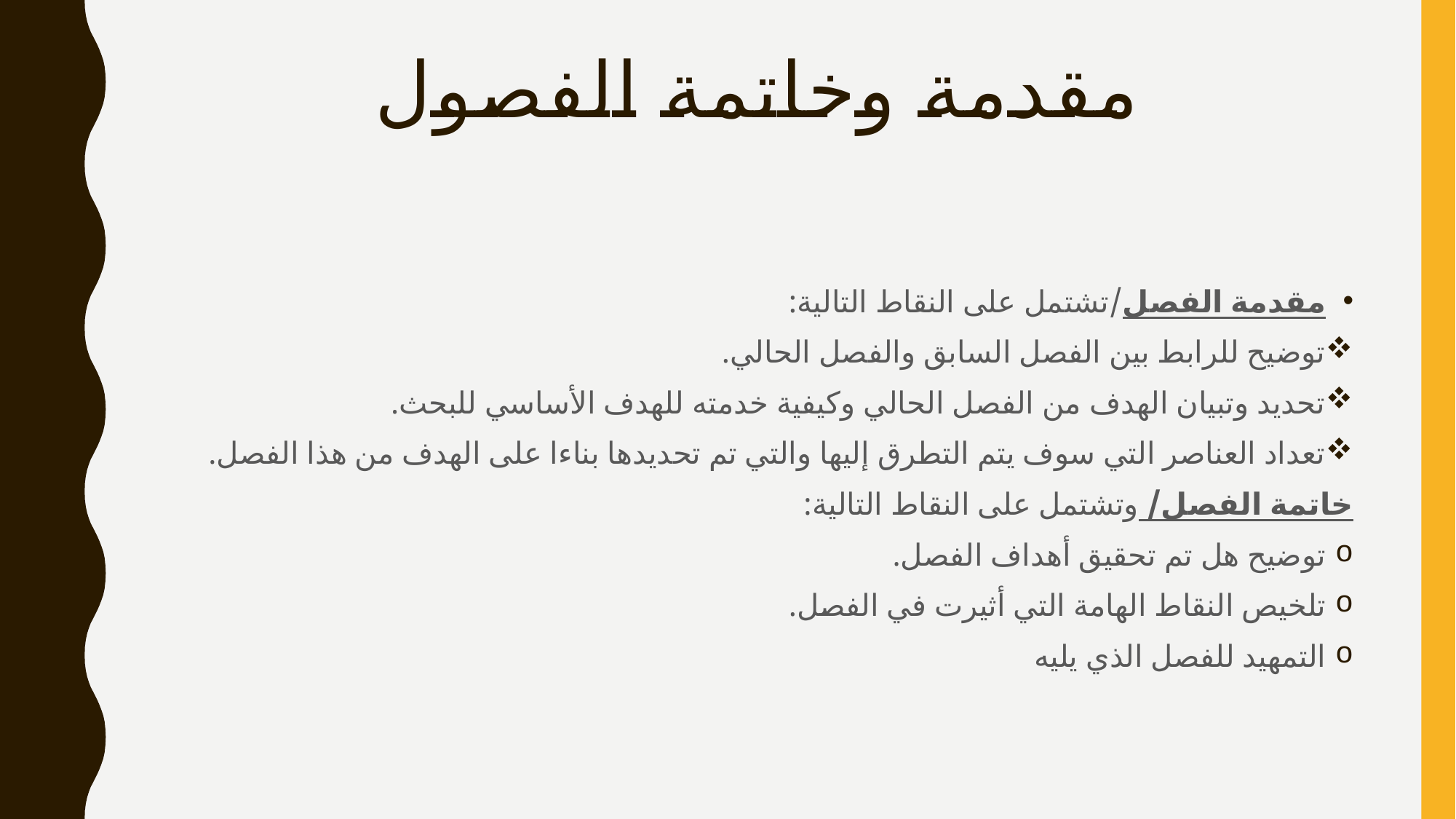

# مقدمة وخاتمة الفصول
مقدمة الفصل/تشتمل على النقاط التالية:
توضيح للرابط بين الفصل السابق والفصل الحالي.
تحديد وتبيان الهدف من الفصل الحالي وكيفية خدمته للهدف الأساسي للبحث.
تعداد العناصر التي سوف يتم التطرق إليها والتي تم تحديدها بناءا على الهدف من هذا الفصل.
خاتمة الفصل/ وتشتمل على النقاط التالية:
توضيح هل تم تحقيق أهداف الفصل.
تلخيص النقاط الهامة التي أثيرت في الفصل.
التمهيد للفصل الذي يليه